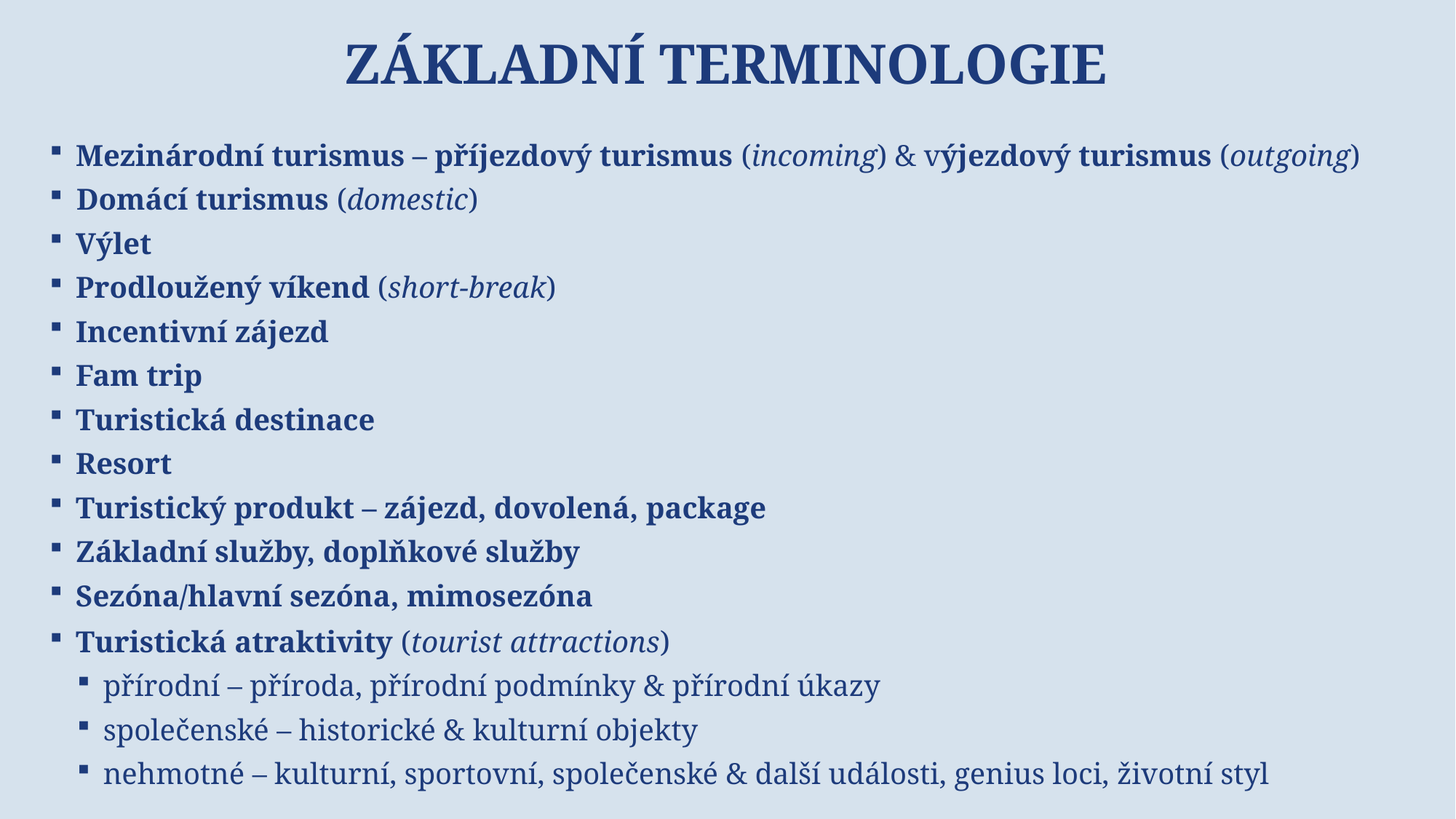

# Základní terminologie
Mezinárodní turismus – příjezdový turismus (incoming) & výjezdový turismus (outgoing)
Domácí turismus (domestic)
Výlet
Prodloužený víkend (short-break)
Incentivní zájezd
Fam trip
Turistická destinace
Resort
Turistický produkt – zájezd, dovolená, package
Základní služby, doplňkové služby
Sezóna/hlavní sezóna, mimosezóna
Turistická atraktivity (tourist attractions)
přírodní – příroda, přírodní podmínky & přírodní úkazy
společenské – historické & kulturní objekty
nehmotné – kulturní, sportovní, společenské & další události, genius loci, životní styl